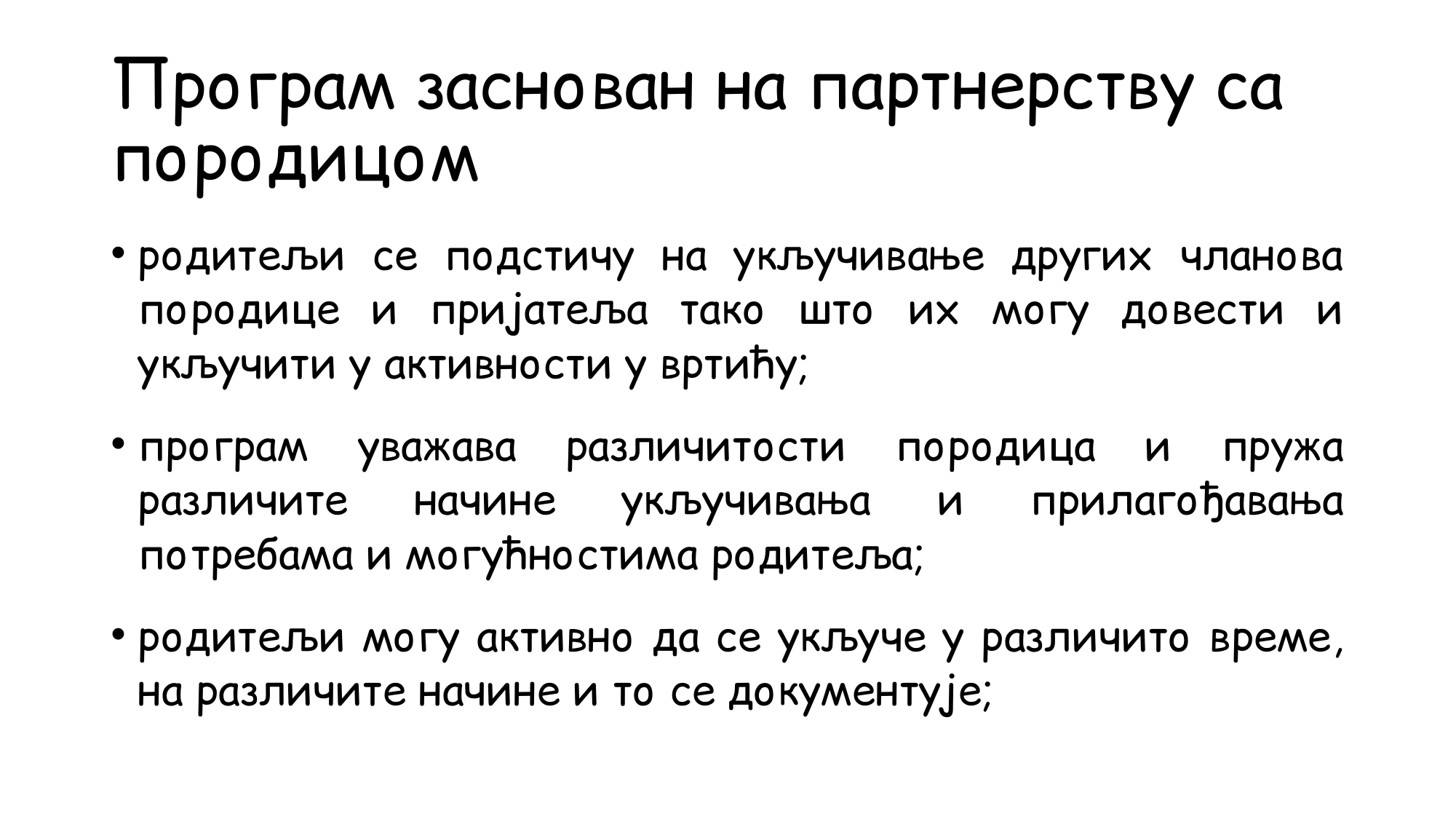

# Програм заснован на партнерству са породицом
родитељи се подстичу на укључивање других чланова породице и пријатеља тако што их могу довести и укључити у активности у вртићу;
програм уважава различитости породица и пружа различите начине укључивања и прилагођавања потребама и могућностима родитеља;
родитељи могу активно да се укључе у различито време, на различите начине и то се документује;